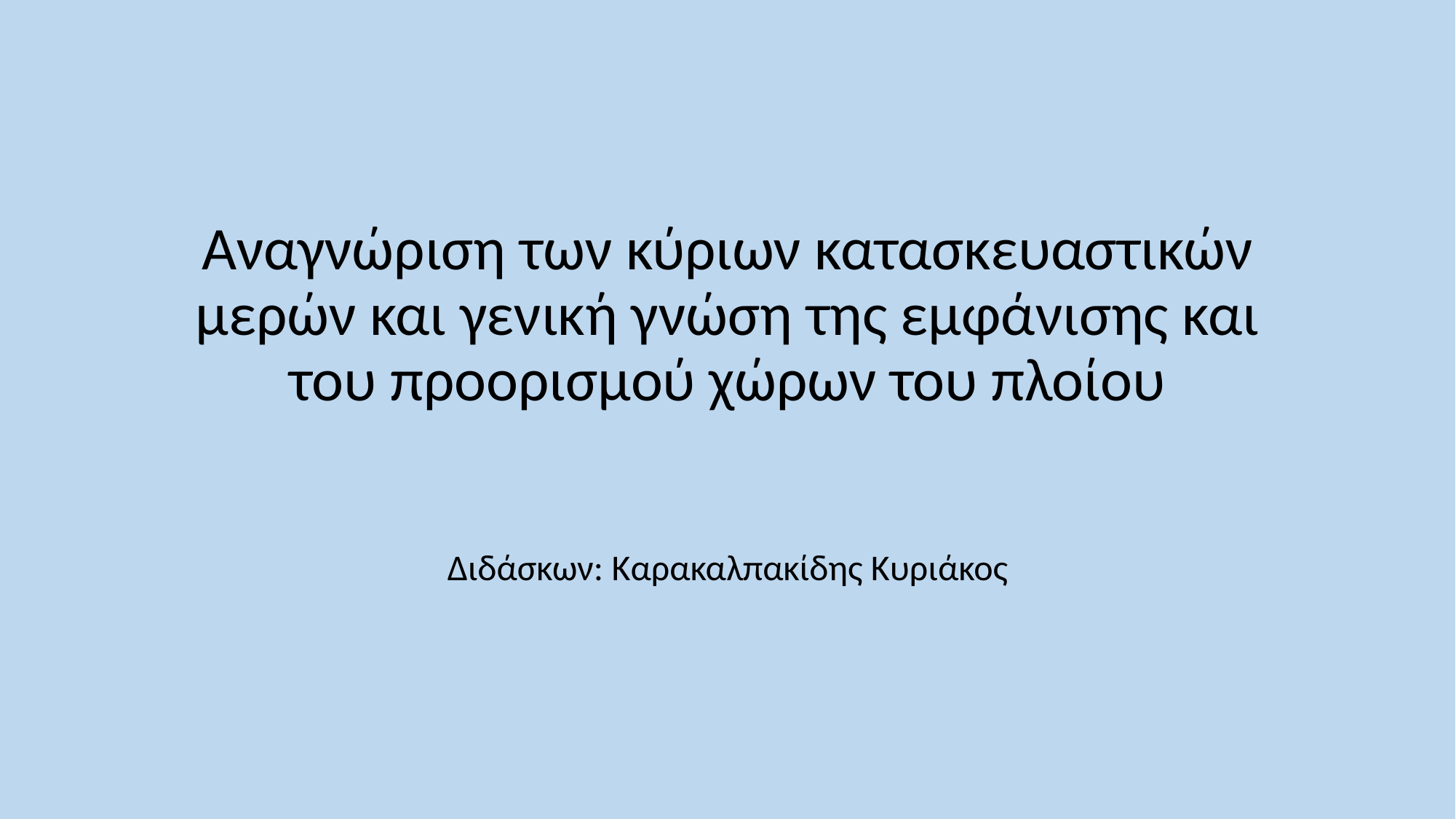

# Αναγνώριση των κύριων κατασκευαστικών μερών και γενική γνώση της εμφάνισης και του προορισμού χώρων του πλοίου

Διδάσκων: Καρακαλπακίδης Κυριάκος